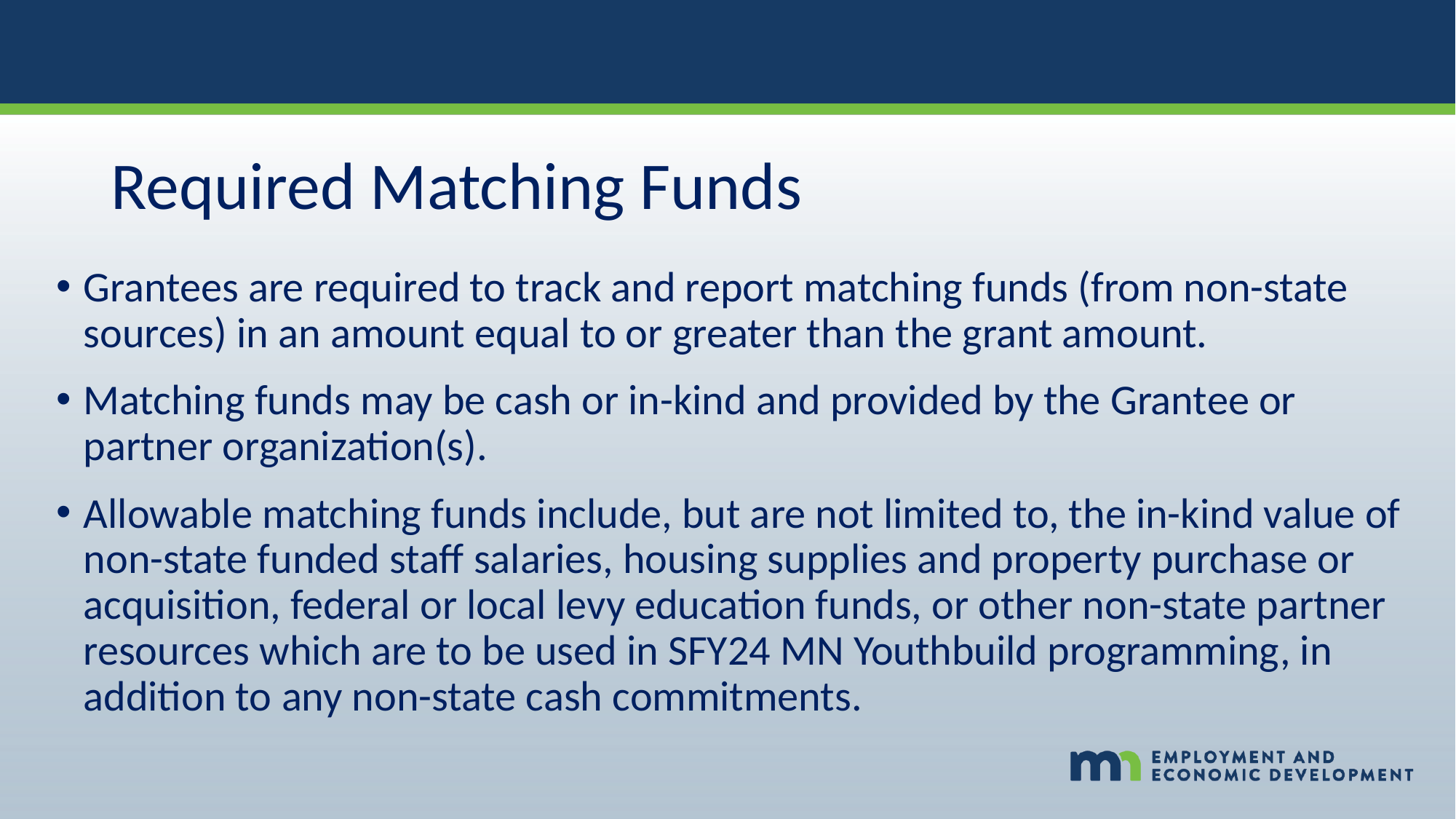

# Required Matching Funds

Grantees are required to track and report matching funds (from non-state sources) in an amount equal to or greater than the grant amount.

Matching funds may be cash or in-kind and provided by the Grantee or partner organization(s).

Allowable matching funds include, but are not limited to, the in-kind value of non-state funded staff salaries, housing supplies and property purchase or acquisition, federal or local levy education funds, or other non-state partner resources which are to be used in SFY24 MN Youthbuild programming, in addition to any non-state cash commitments.